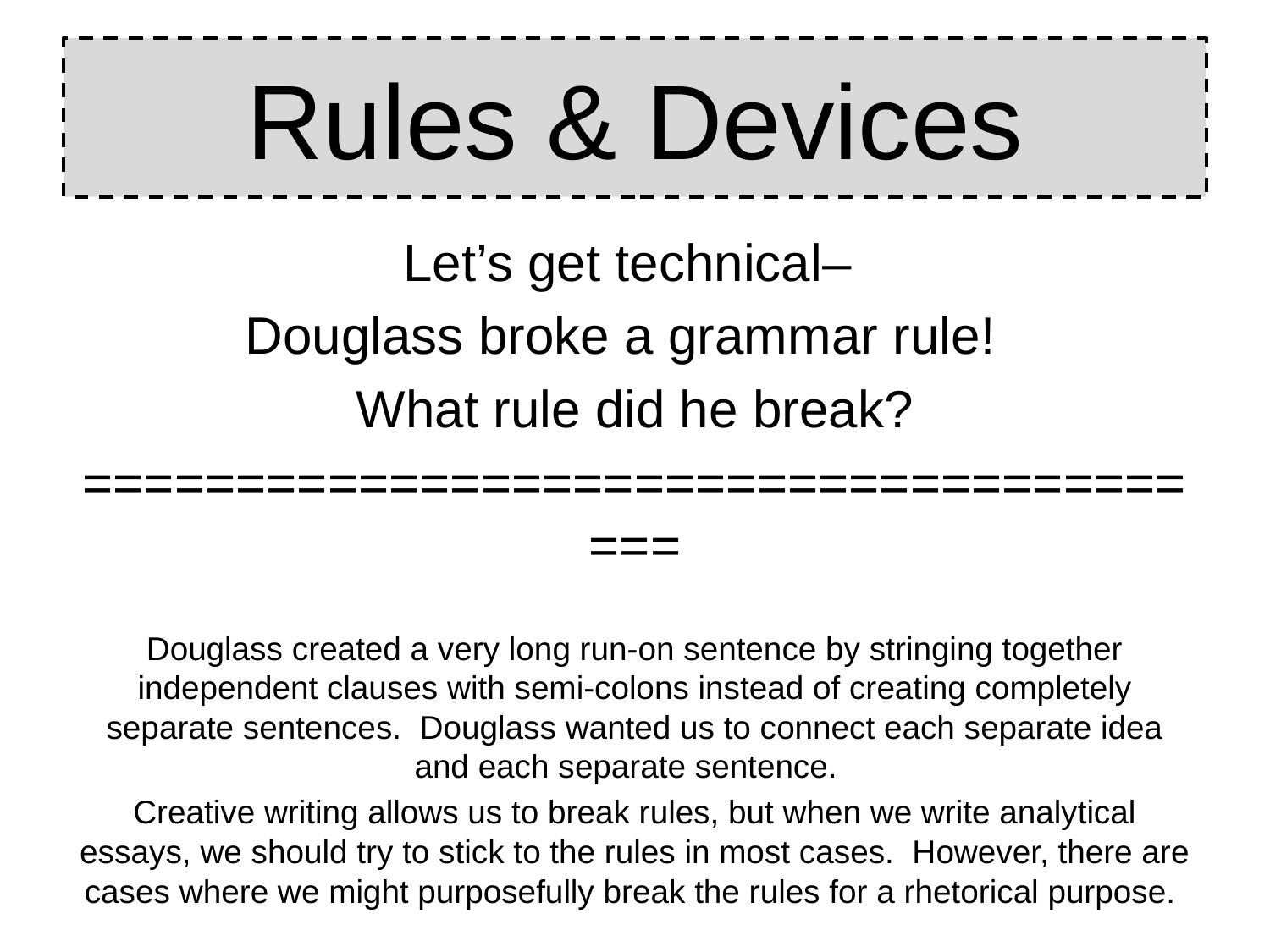

# Rules & Devices
Let’s get technical–
Douglass broke a grammar rule!
What rule did he break?
=======================================

Douglass created a very long run-on sentence by stringing together independent clauses with semi-colons instead of creating completely separate sentences.  Douglass wanted us to connect each separate idea and each separate sentence.
Creative writing allows us to break rules, but when we write analytical essays, we should try to stick to the rules in most cases.  However, there are cases where we might purposefully break the rules for a rhetorical purpose.